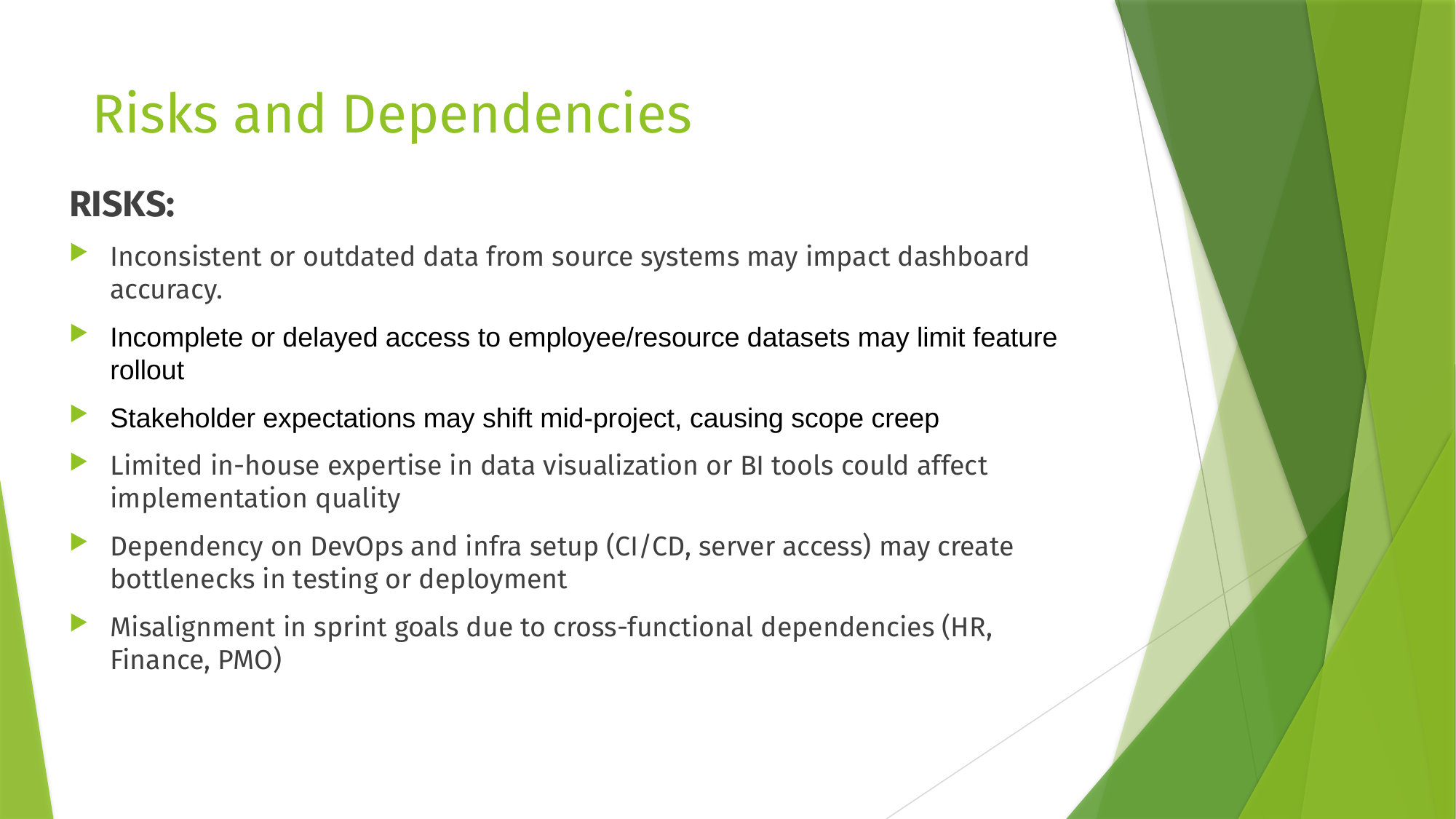

# Risks and Dependencies

RISKS:
Inconsistent or outdated data from source systems may impact dashboard accuracy.
Incomplete or delayed access to employee/resource datasets may limit feature rollout
Stakeholder expectations may shift mid-project, causing scope creep
Limited in-house expertise in data visualization or BI tools could affect implementation quality
Dependency on DevOps and infra setup (CI/CD, server access) may create bottlenecks in testing or deployment
Misalignment in sprint goals due to cross-functional dependencies (HR, Finance, PMO)